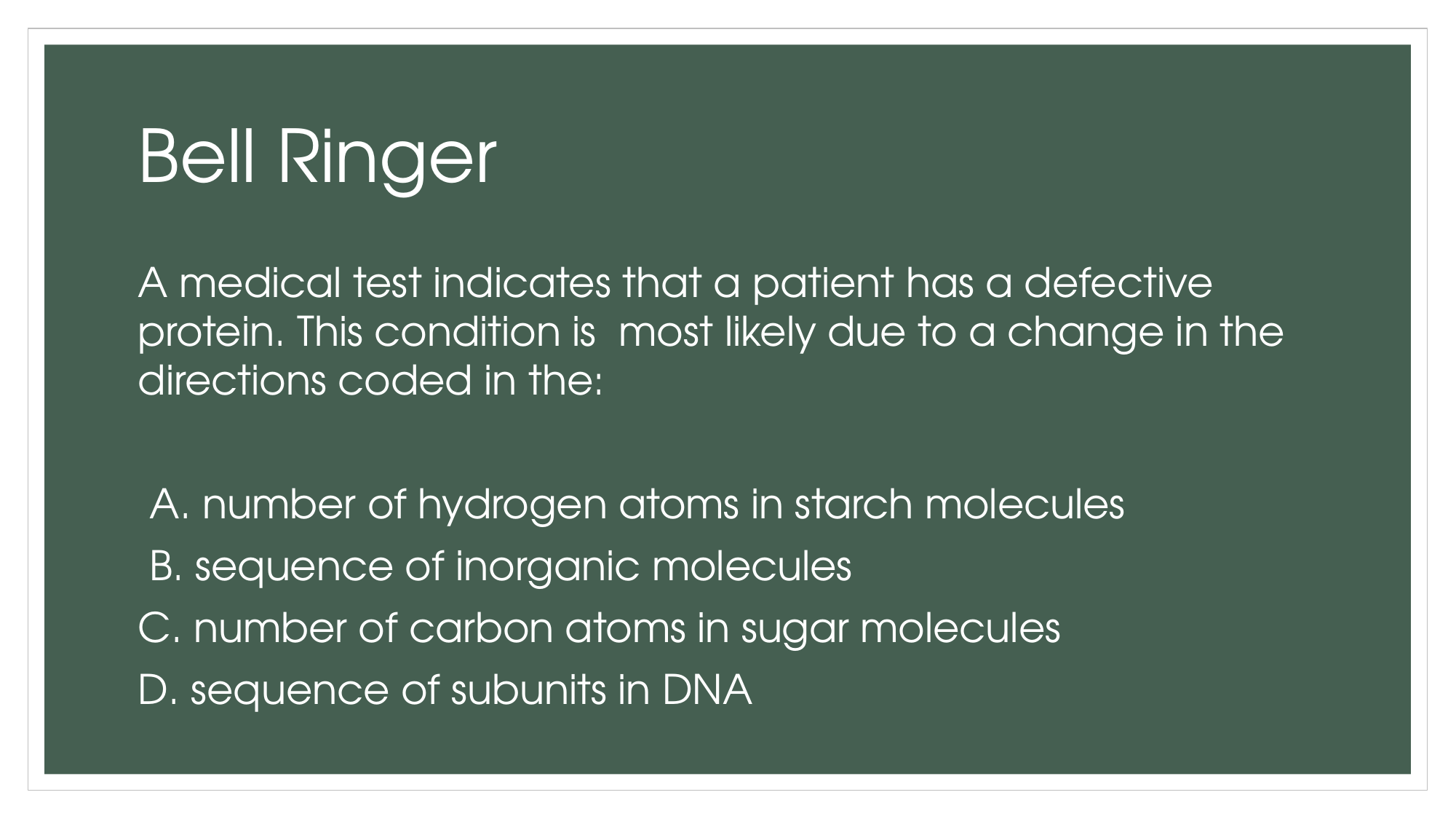

# Bell Ringer
A medical test indicates that a patient has a defective protein. This condition is  most likely due to a change in the directions coded in the:

 A. number of hydrogen atoms in starch molecules
 B. sequence of inorganic molecules
C. number of carbon atoms in sugar molecules
D. sequence of subunits in DNA